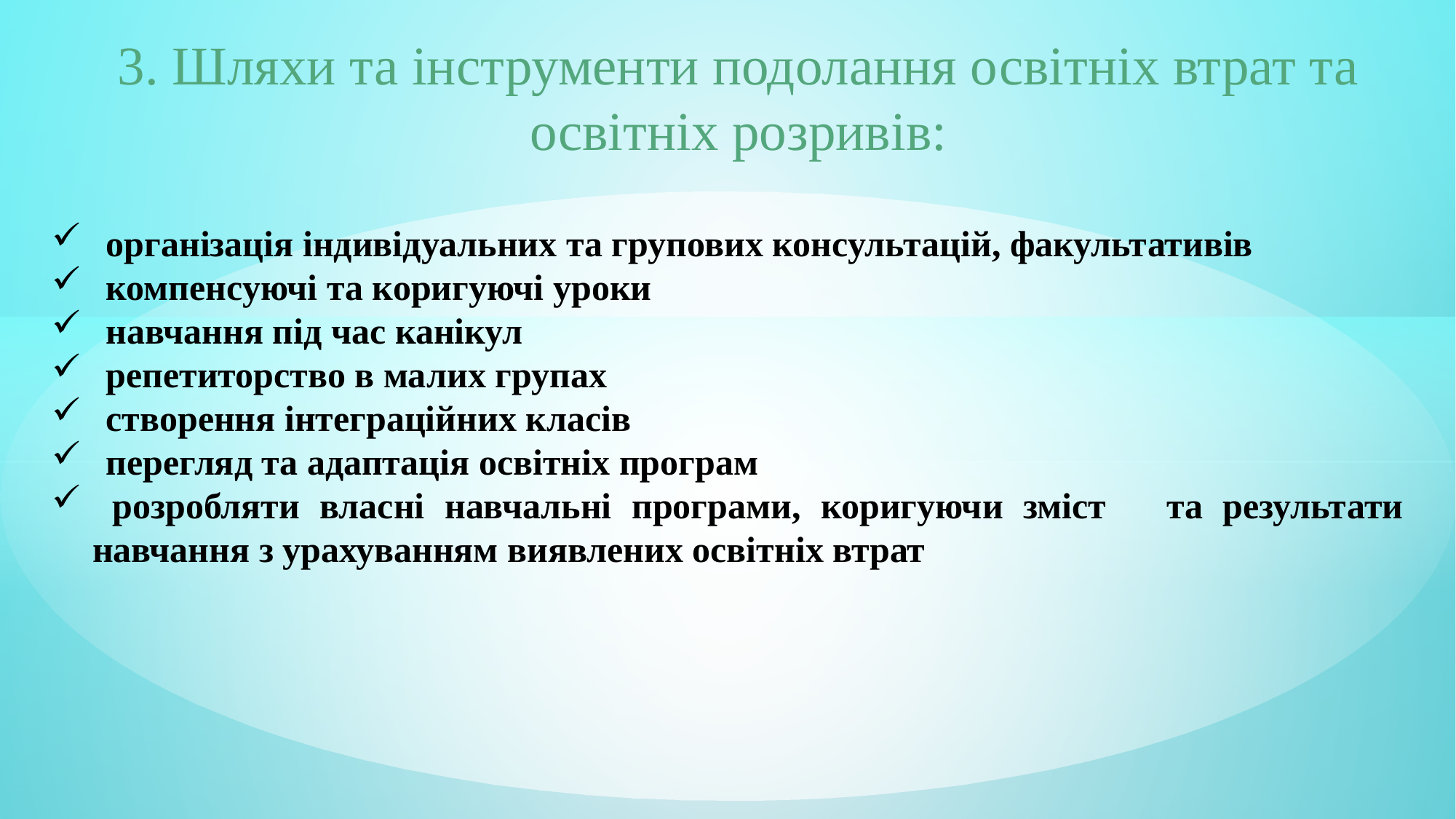

# 3. Шляхи та інструменти подолання освітніх втрат та освітніх розривів:
організація індивідуальних та групових консультацій, факультативів
компенсуючі та коригуючі уроки
навчання під час канікул
репетиторство в малих групах
створення інтеграційних класів
перегляд та адаптація освітніх програм
 розробляти власні навчальні програми, коригуючи зміст   та результати навчання з урахуванням виявлених освітніх втрат